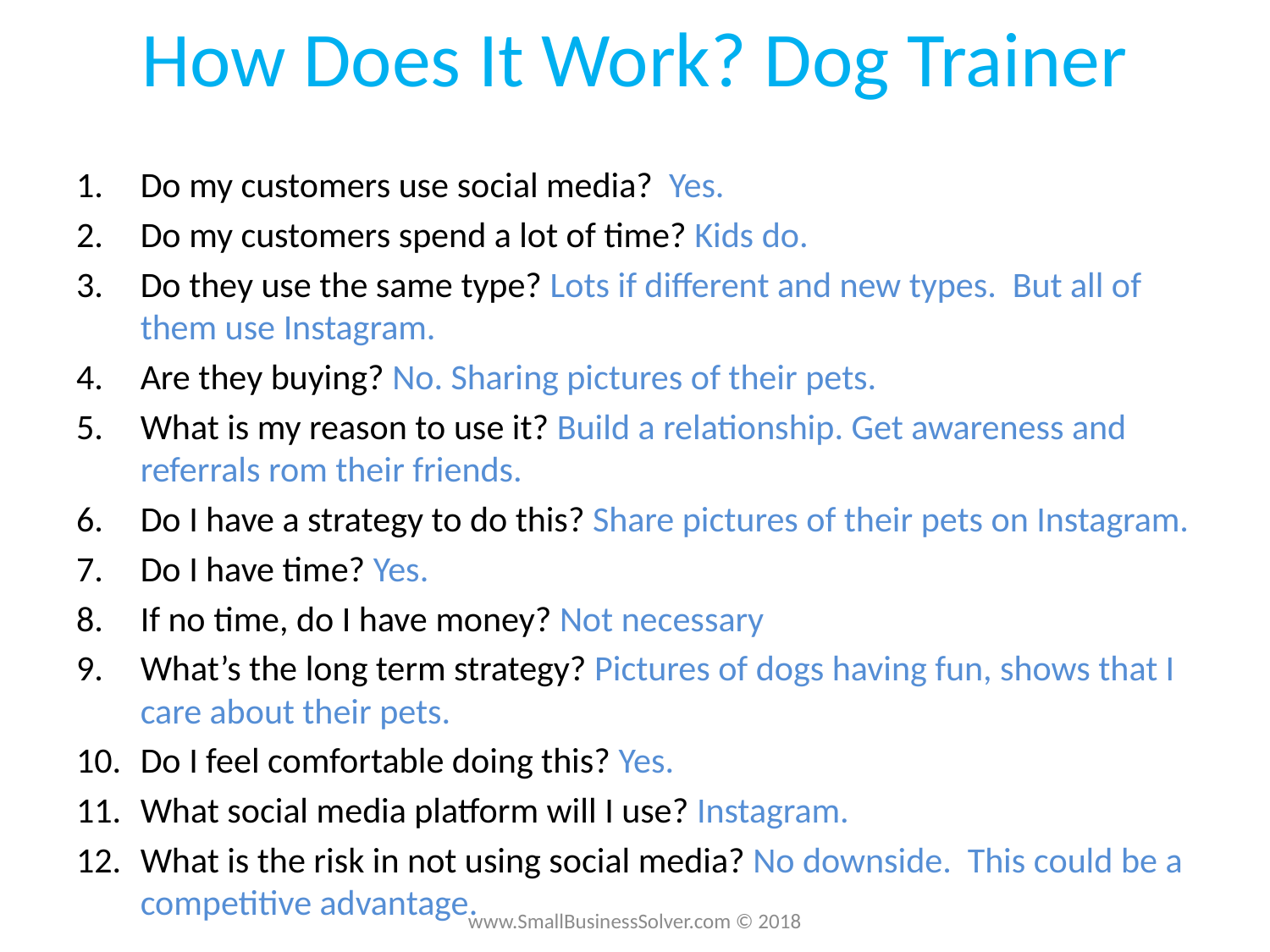

# How Does It Work? Dog Trainer
Do my customers use social media?  Yes.
Do my customers spend a lot of time? Kids do.
Do they use the same type? Lots if different and new types.  But all of them use Instagram.
Are they buying? No. Sharing pictures of their pets.
What is my reason to use it? Build a relationship. Get awareness and referrals rom their friends.
Do I have a strategy to do this? Share pictures of their pets on Instagram.
Do I have time? Yes.
If no time, do I have money? Not necessary
What’s the long term strategy? Pictures of dogs having fun, shows that I care about their pets.
Do I feel comfortable doing this? Yes.
What social media platform will I use? Instagram.
What is the risk in not using social media? No downside.  This could be a competitive advantage.

www.SmallBusinessSolver.com © 2018